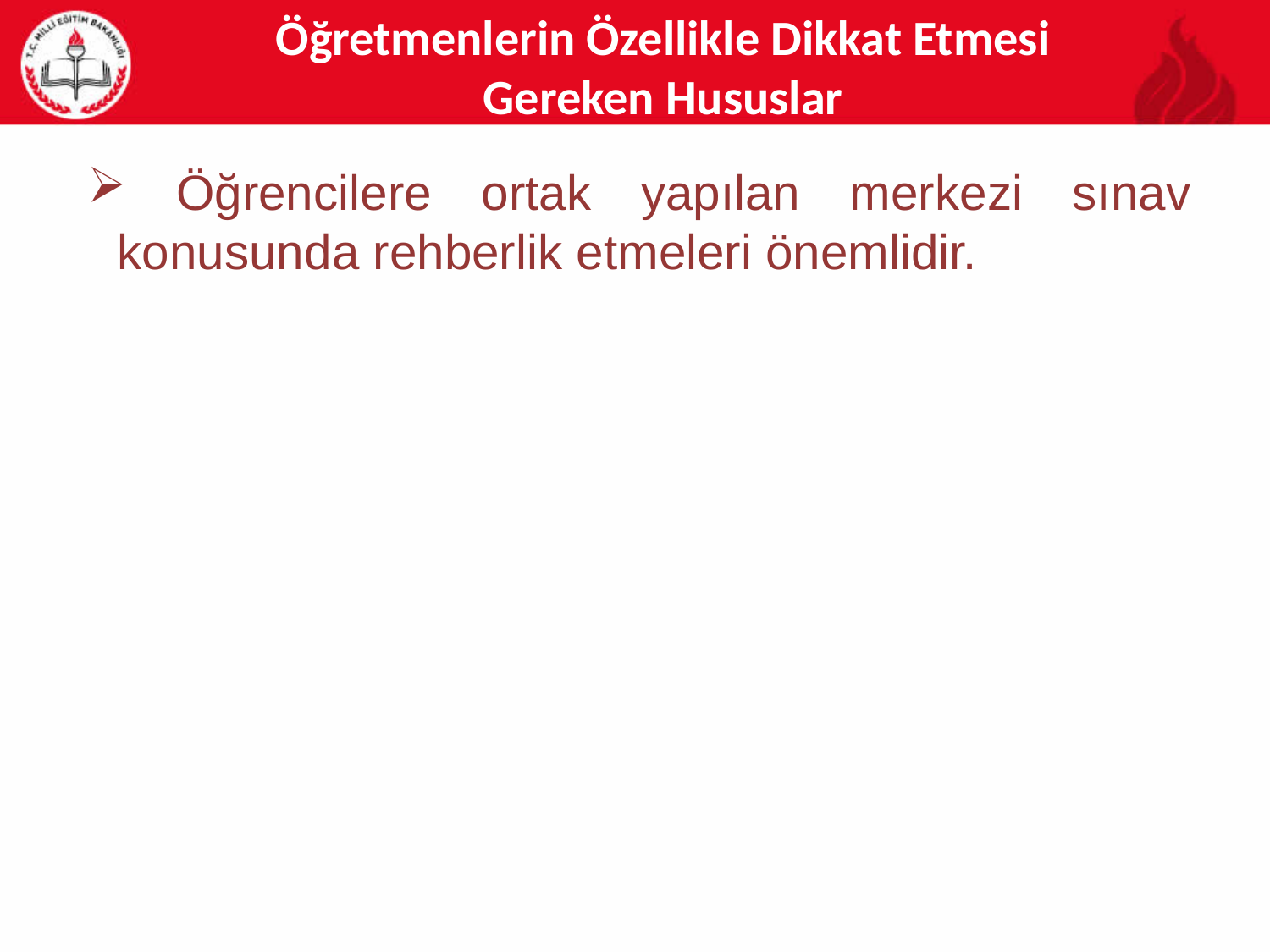

Öğretmenlerin Özellikle Dikkat Etmesi Gereken Hususlar
 Öğrencilere ortak yapılan merkezi sınav konusunda rehberlik etmeleri önemlidir.